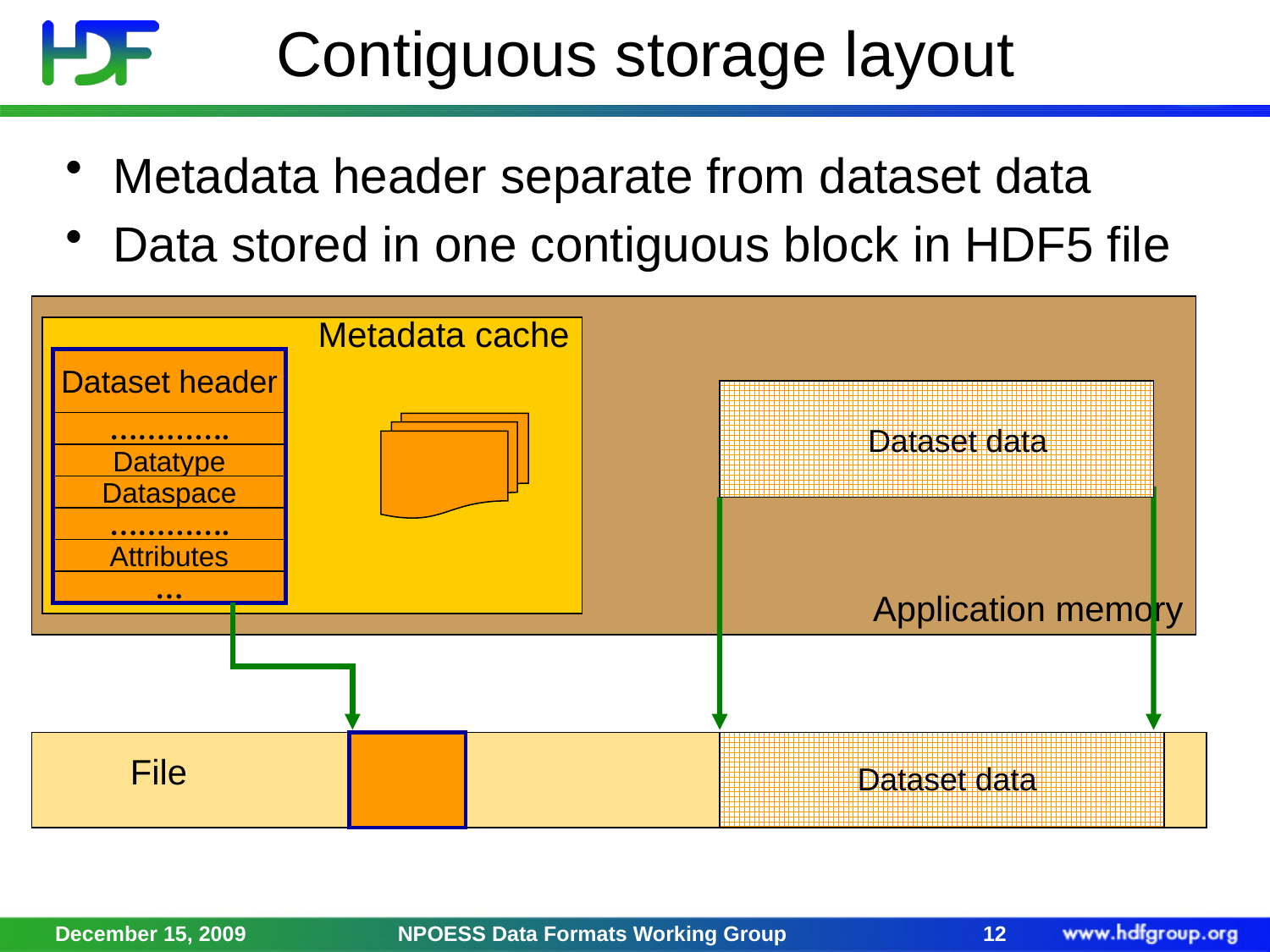

# Contiguous storage layout
Metadata header separate from dataset data
Data stored in one contiguous block in HDF5 file
Application memory
Metadata cache
Dataset header

………….

Dataset data
Datatype
Dataspace

………….
Attributes
…

File
Dataset data
December 15, 2009
NPOESS Data Formats Working Group
12